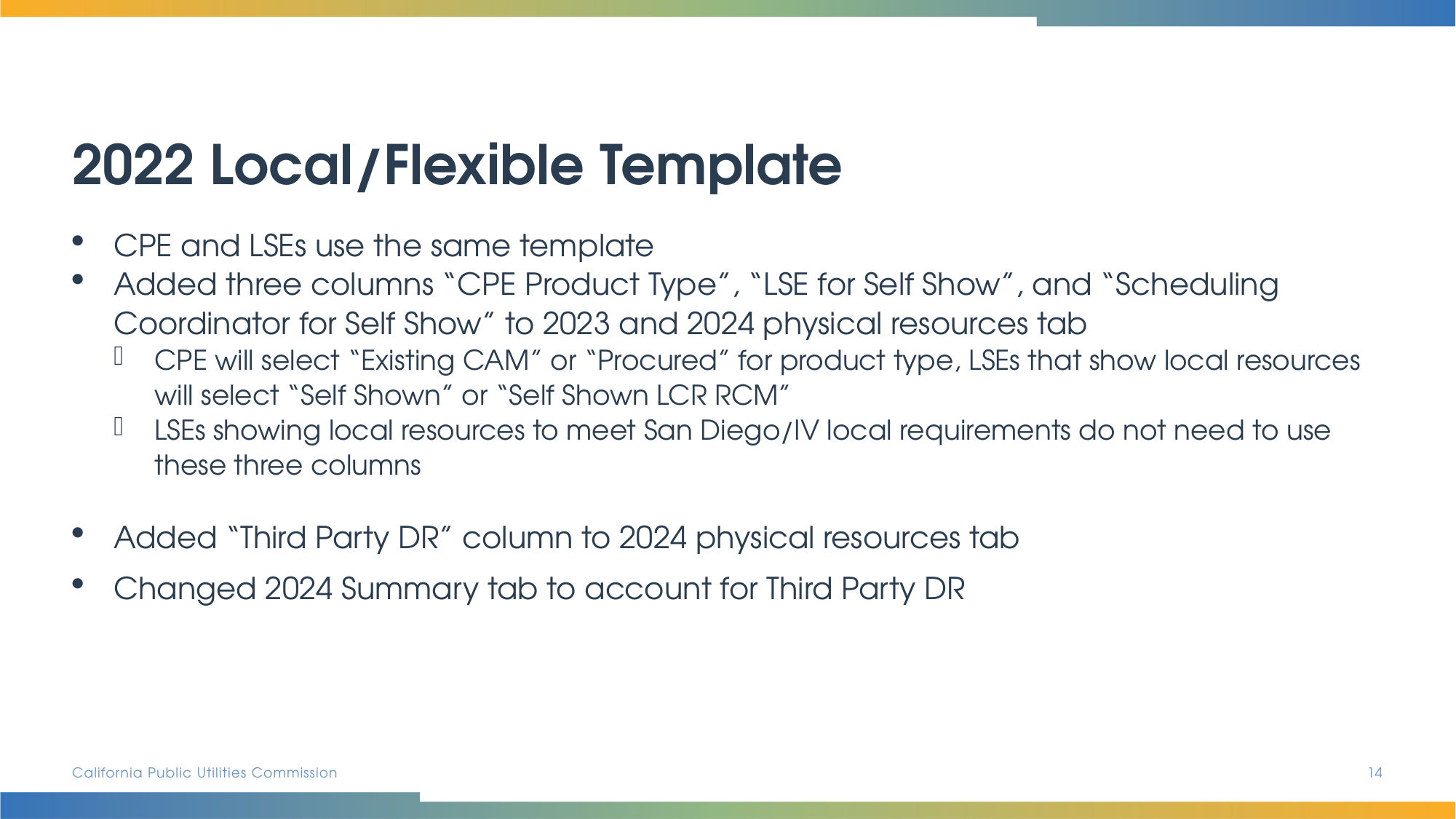

# 2022 Local/Flexible Template
CPE and LSEs use the same template
Added three columns “CPE Product Type”, “LSE for Self Show”, and “Scheduling Coordinator for Self Show” to 2023 and 2024 physical resources tab
CPE will select “Existing CAM” or “Procured” for product type, LSEs that show local resources will select “Self Shown” or “Self Shown LCR RCM”
LSEs showing local resources to meet San Diego/IV local requirements do not need to use these three columns

Added “Third Party DR” column to 2024 physical resources tab
Changed 2024 Summary tab to account for Third Party DR

14